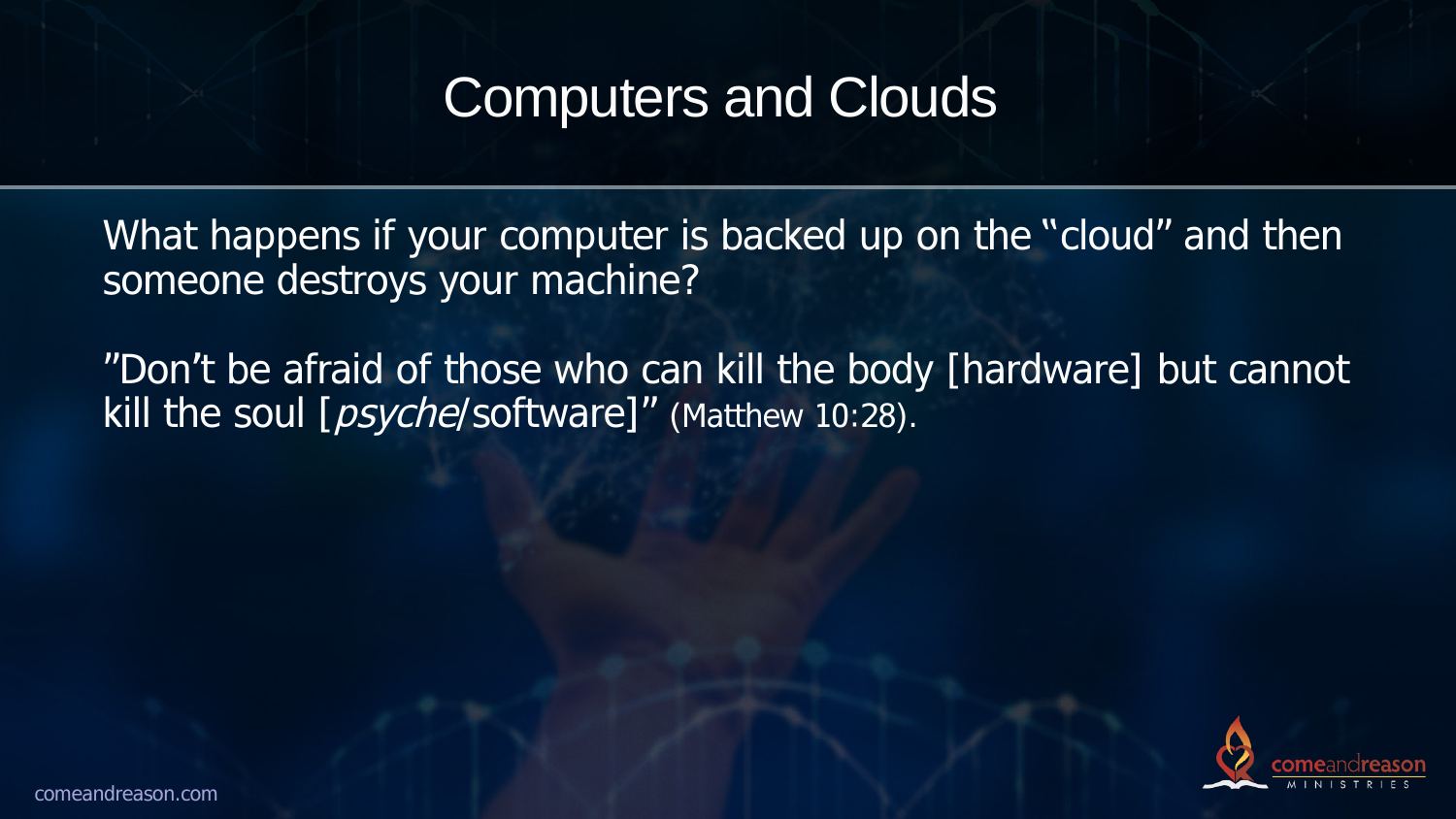

# Computers and Clouds
What happens if your computer is backed up on the “cloud” and then someone destroys your machine?

”Don’t be afraid of those who can kill the body [hardware] but cannot kill the soul [psyche/software]” (Matthew 10:28).